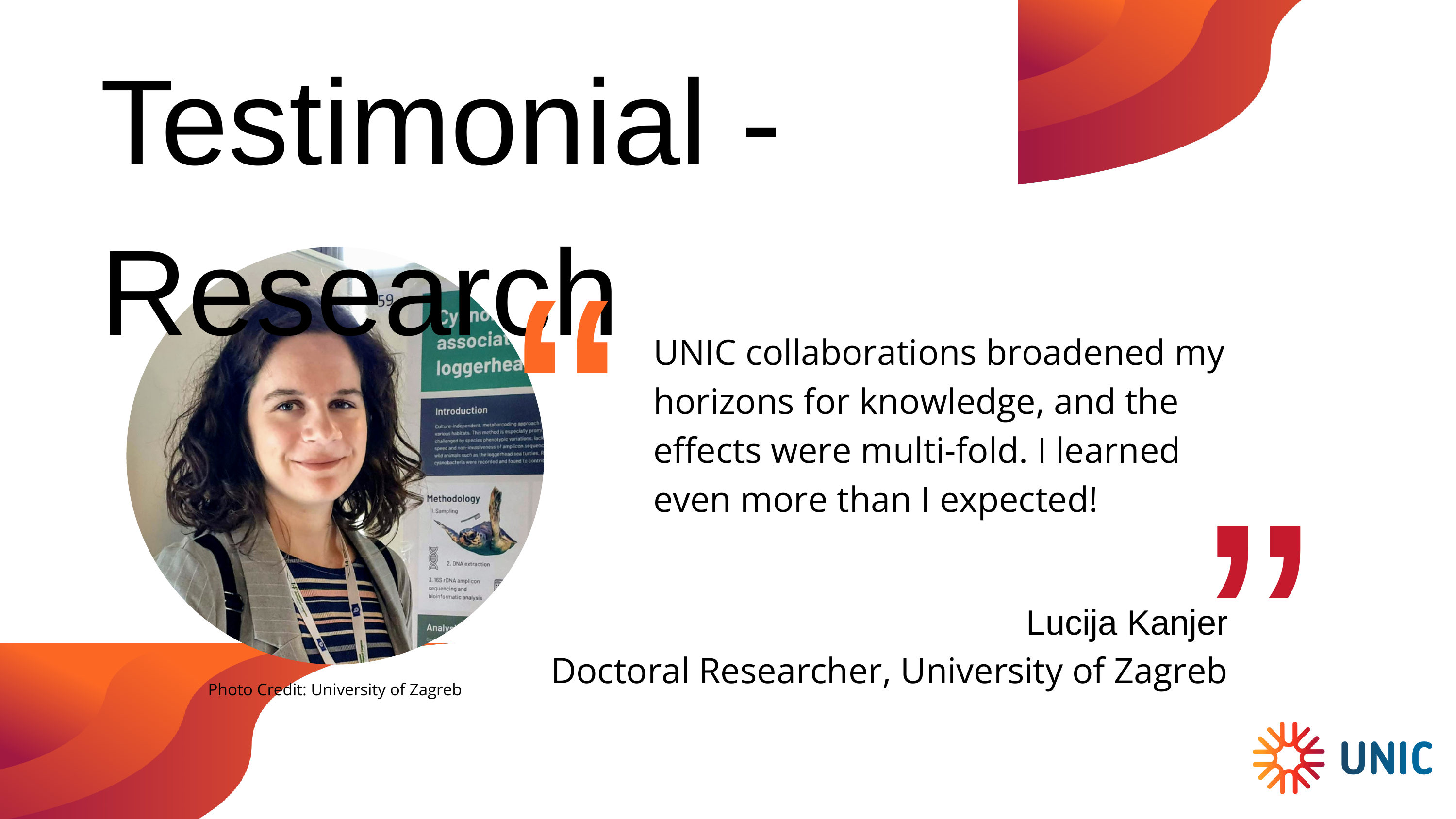

Testimonial - Research
“

UNIC collaborations broadened my horizons for knowledge, and the effects were multi-fold. I learned even more than I expected!
”

Lucija Kanjer
Doctoral Researcher, University of Zagreb
Photo Credit: University of Zagreb